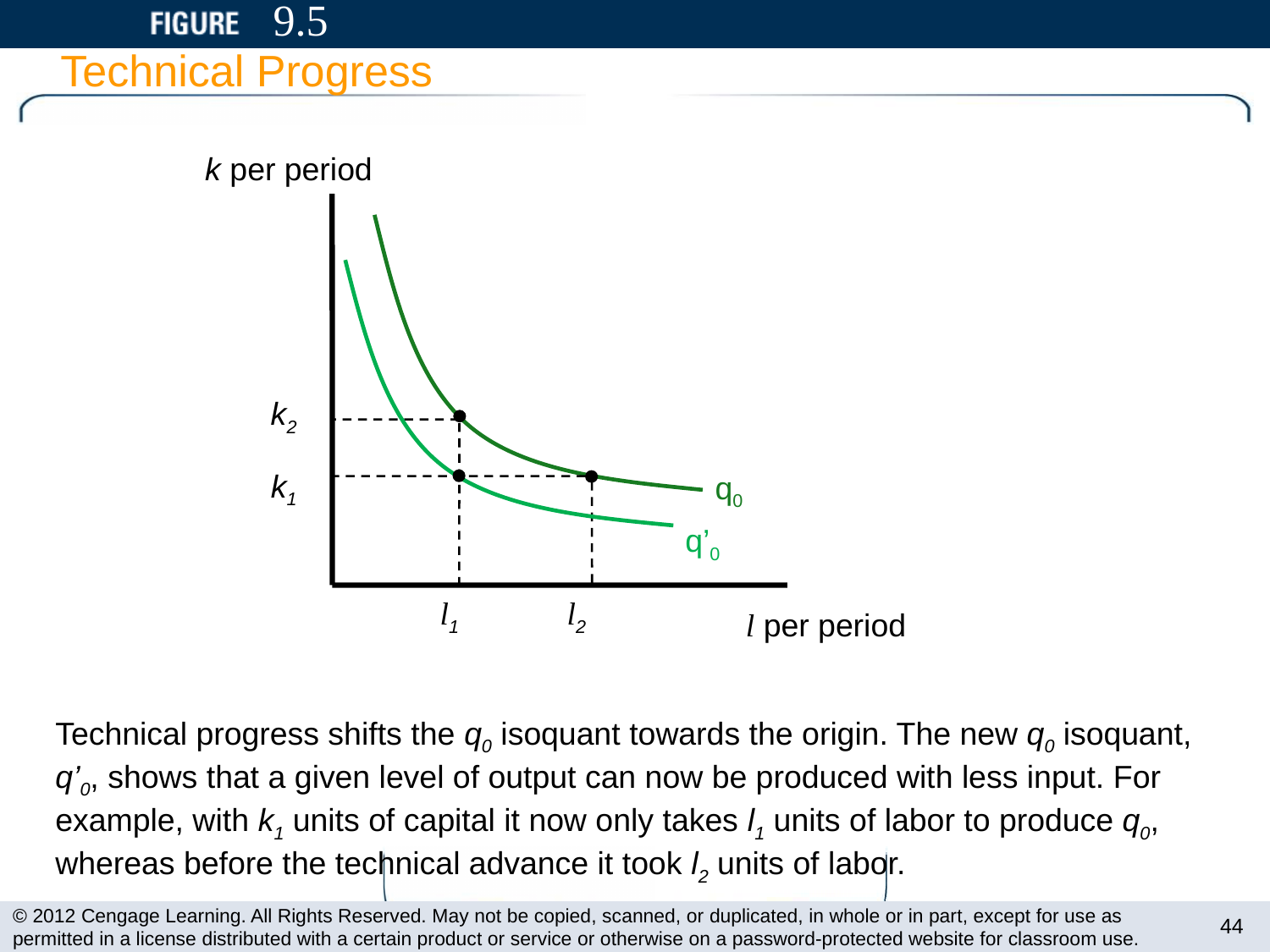

# 9.5
Technical Progress
k per period

l per period

q0

 q’0
k2

l1
k1

l2
Technical progress shifts the q0 isoquant towards the origin. The new q0 isoquant, q’0, shows that a given level of output can now be produced with less input. For example, with k1 units of capital it now only takes l1 units of labor to produce q0, whereas before the technical advance it took l2 units of labor.
44
© 2012 Cengage Learning. All Rights Reserved. May not be copied, scanned, or duplicated, in whole or in part, except for use as permitted in a license distributed with a certain product or service or otherwise on a password-protected website for classroom use.